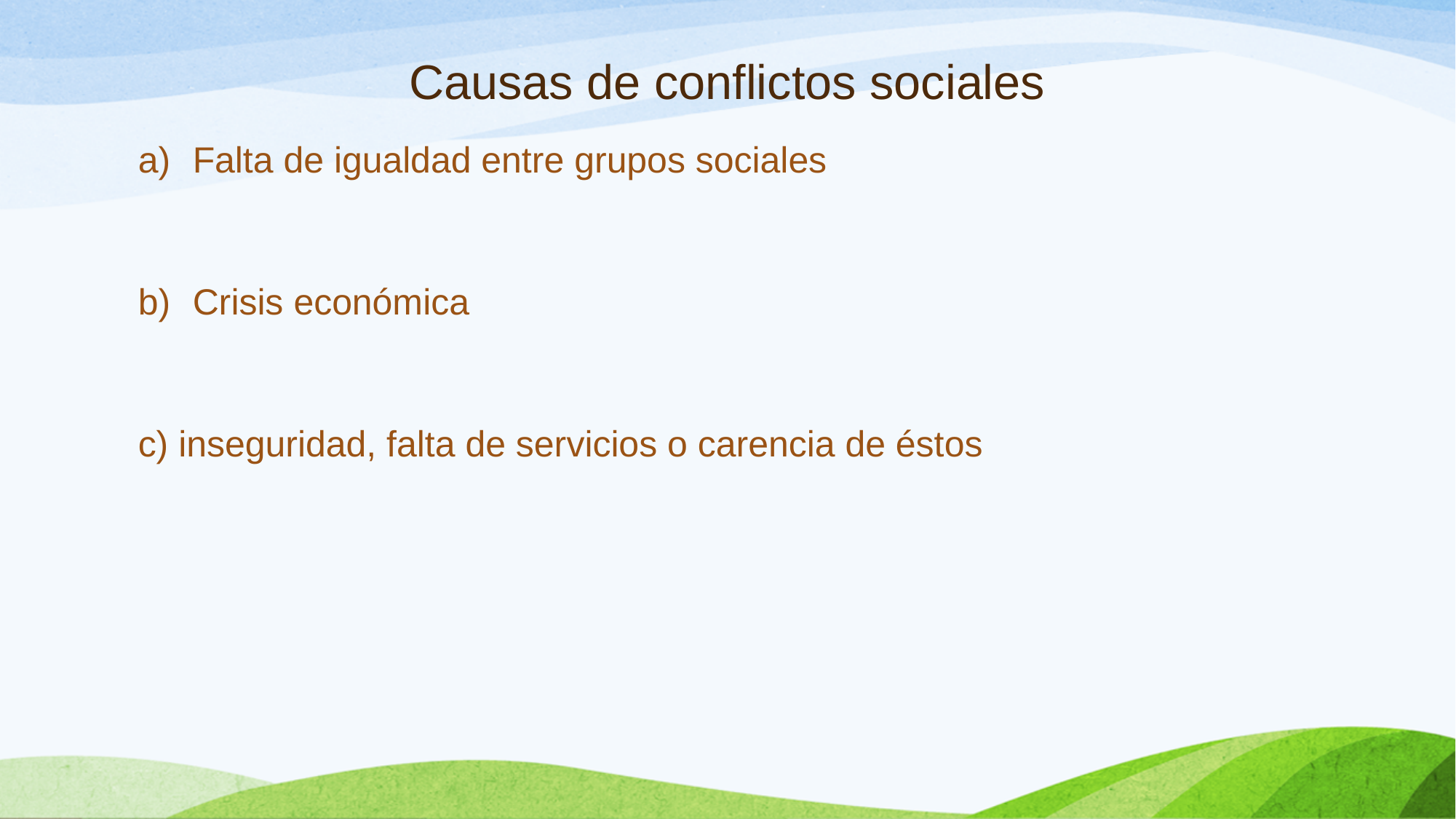

# Causas de conflictos sociales
Falta de igualdad entre grupos sociales

Crisis económica

c) inseguridad, falta de servicios o carencia de éstos